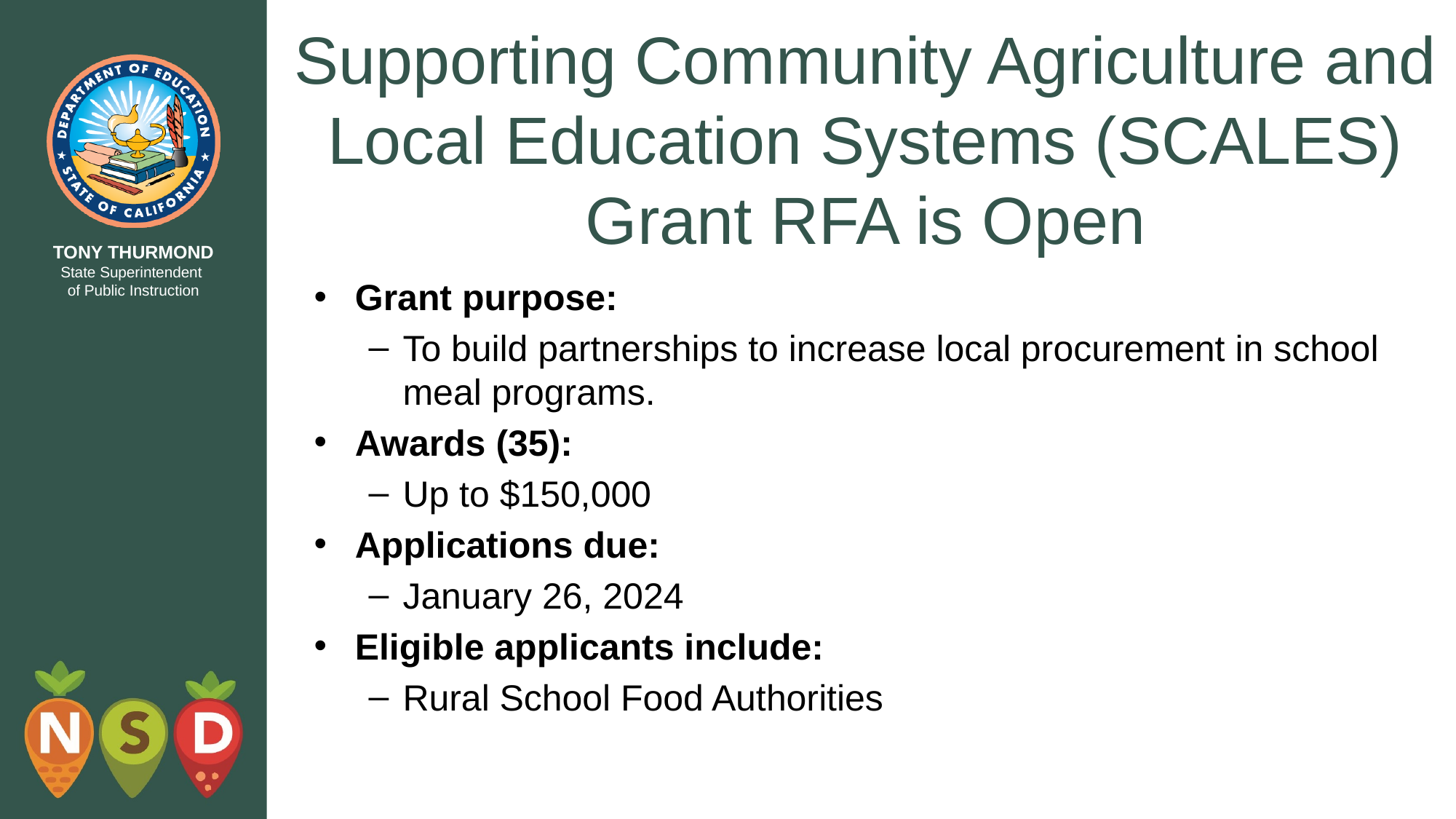

# Supporting Community Agriculture and Local Education Systems (SCALES) Grant RFA is Open

Grant purpose:
To build partnerships to increase local procurement in school meal programs.
Awards (35):
Up to $150,000
Applications due:
January 26, 2024
Eligible applicants include:
Rural School Food Authorities